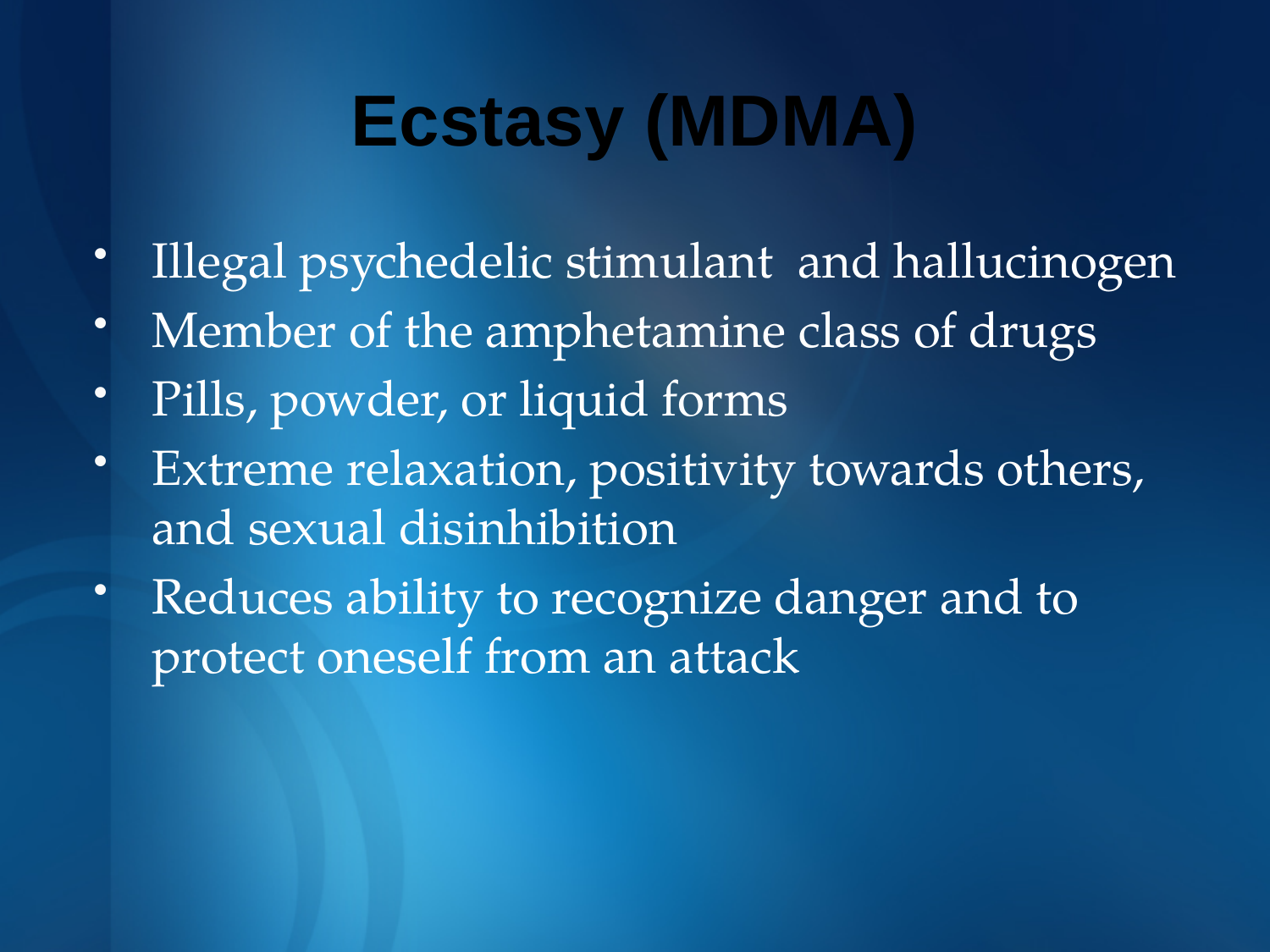

# Ecstasy (MDMA)
Illegal psychedelic stimulant  and hallucinogen
Member of the amphetamine class of drugs
Pills, powder, or liquid forms
Extreme relaxation, positivity towards others, and sexual disinhibition
Reduces ability to recognize danger and to protect oneself from an attack